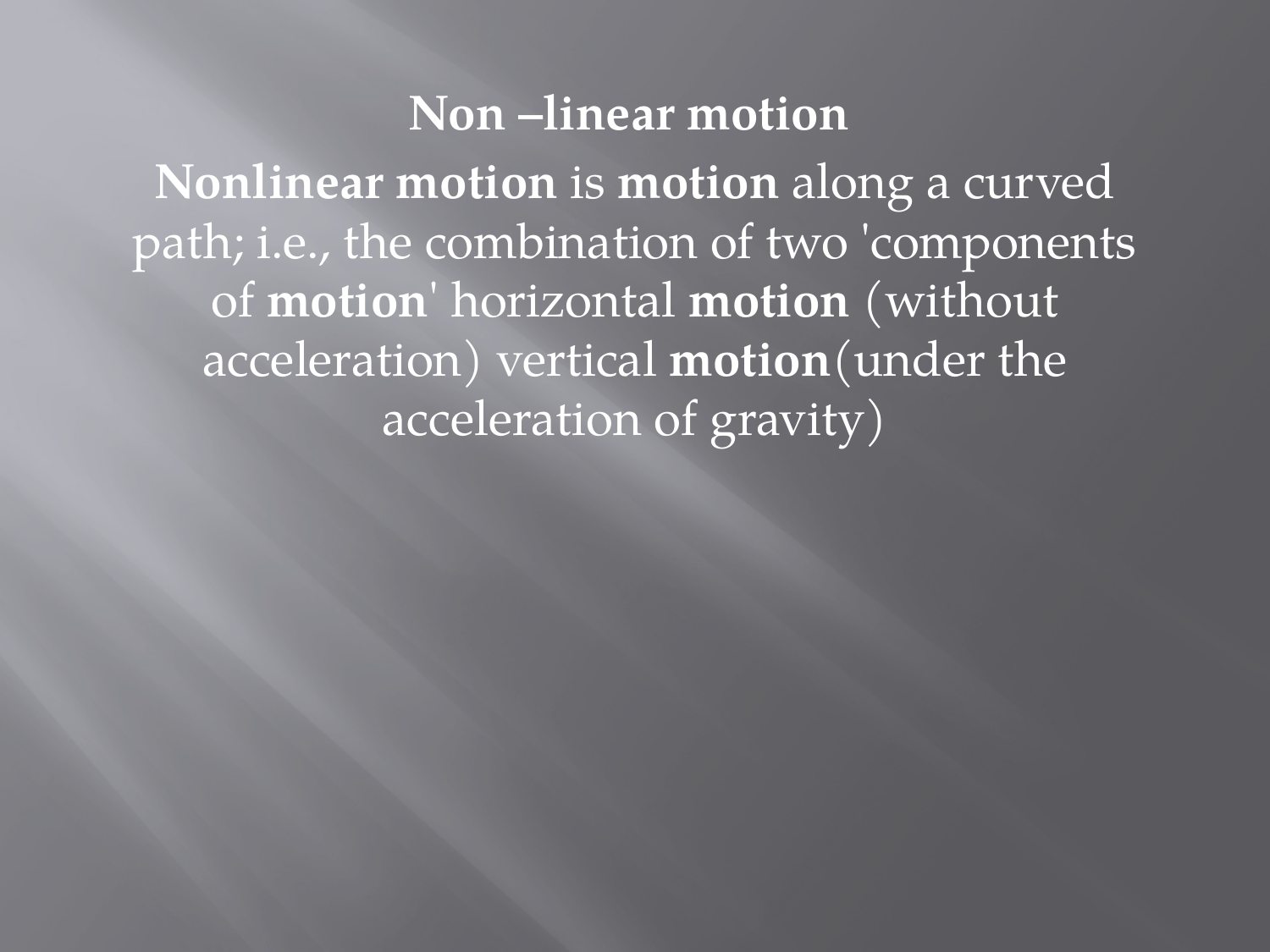

Non –linear motion
Nonlinear motion is motion along a curved path; i.e., the combination of two 'components of motion' horizontal motion (without acceleration) vertical motion(under the acceleration of gravity)